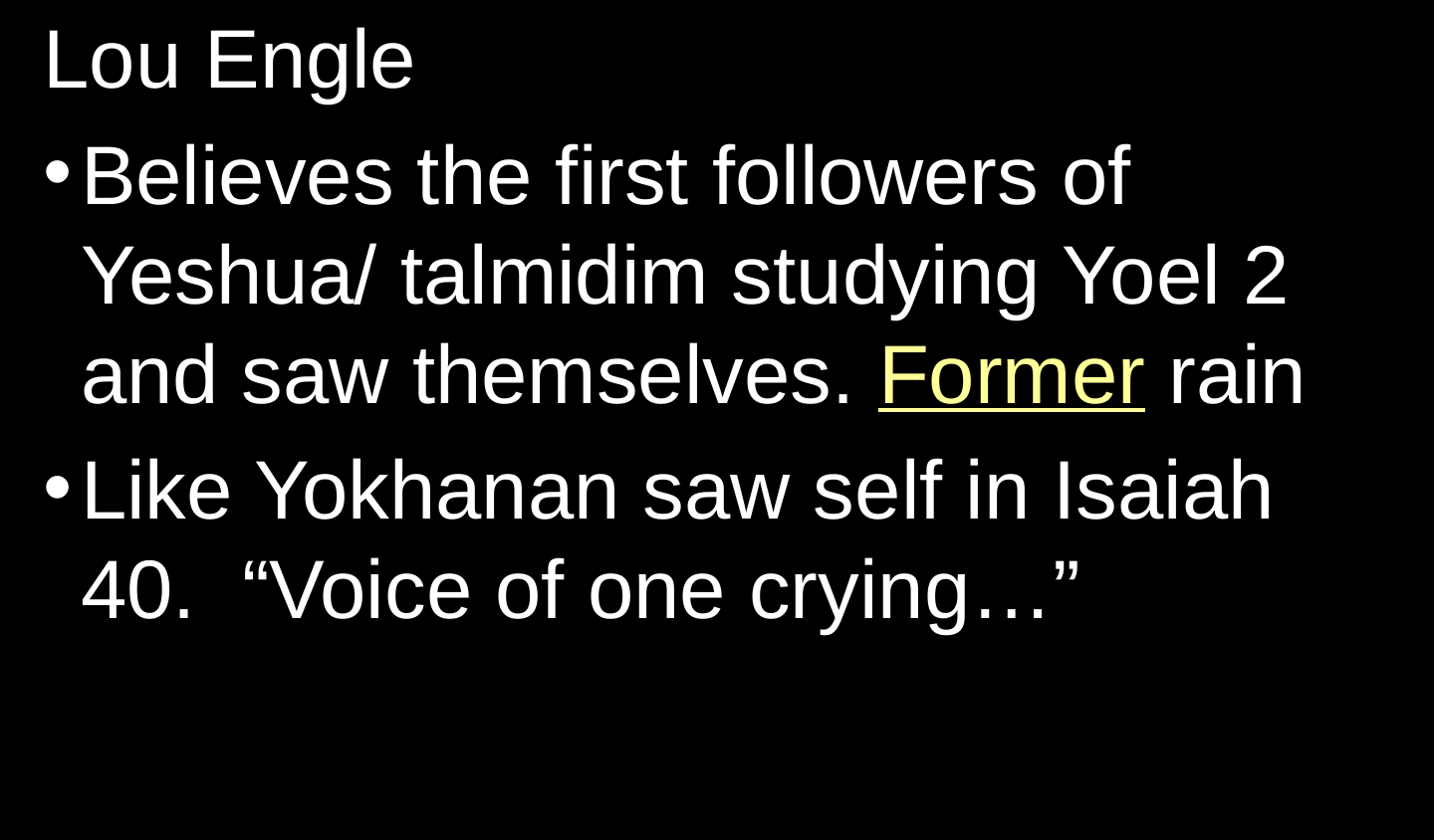

Lou Engle
Believes the first followers of Yeshua/ talmidim studying Yoel 2 and saw themselves. Former rain
Like Yokhanan saw self in Isaiah 40.  “Voice of one crying…”